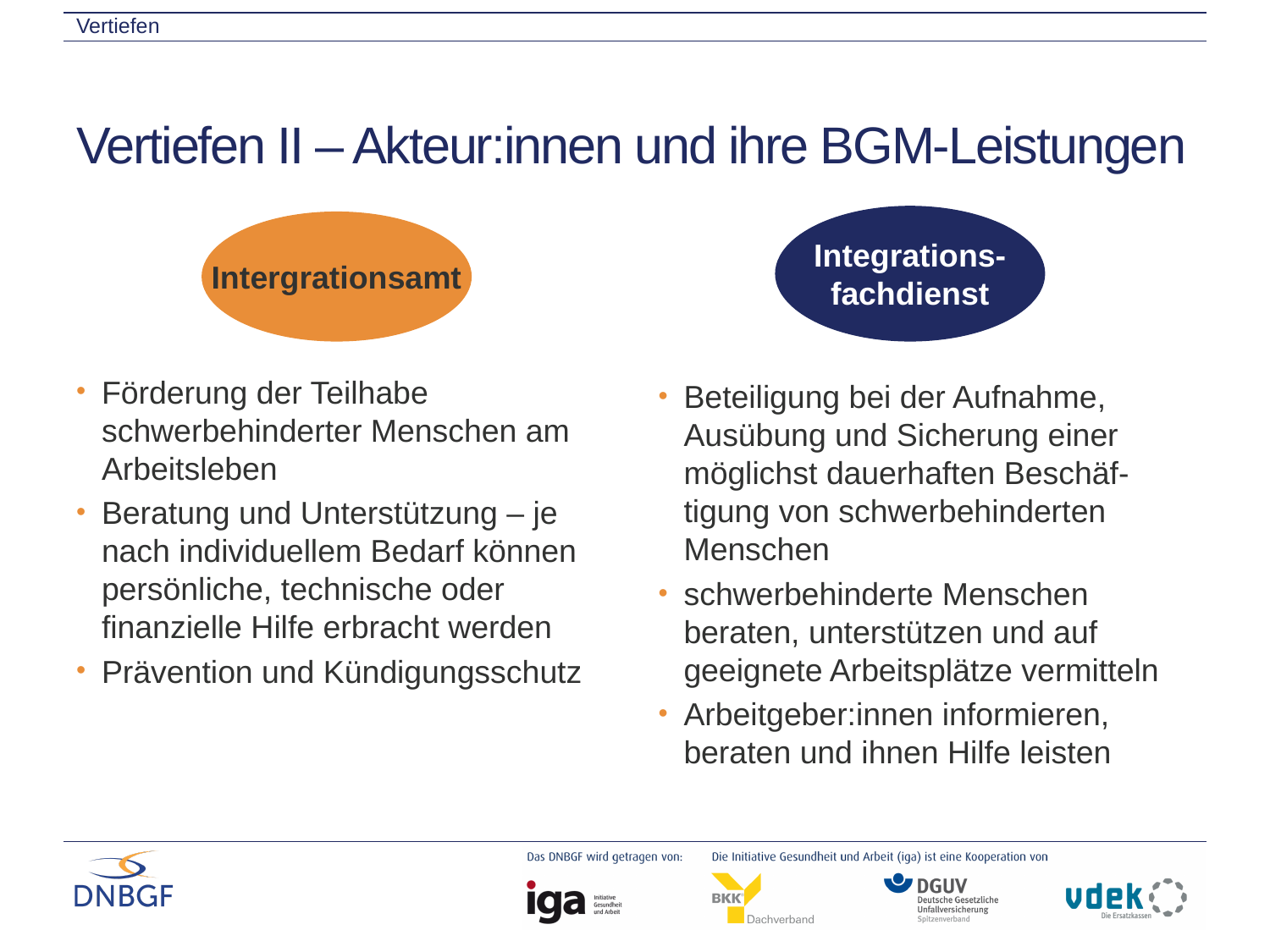

Vertiefen

# Vertiefen II – Akteur:innen und ihre BGM-Leistungen
Integrations-
fachdienst
Intergrationsamt

Förderung der Teilhabe schwerbehinderter Menschen am Arbeitsleben
Beratung und Unterstützung – je nach individuellem Bedarf können persönliche, technische oder finanzielle Hilfe erbracht werden
Prävention und Kündigungsschutz

Beteiligung bei der Aufnahme, Ausübung und Sicherung einer möglichst dauerhaften Beschäf-tigung von schwerbehinderten Menschen
schwerbehinderte Menschen beraten, unterstützen und auf geeignete Arbeitsplätze vermitteln
Arbeitgeber:innen informieren, beraten und ihnen Hilfe leisten